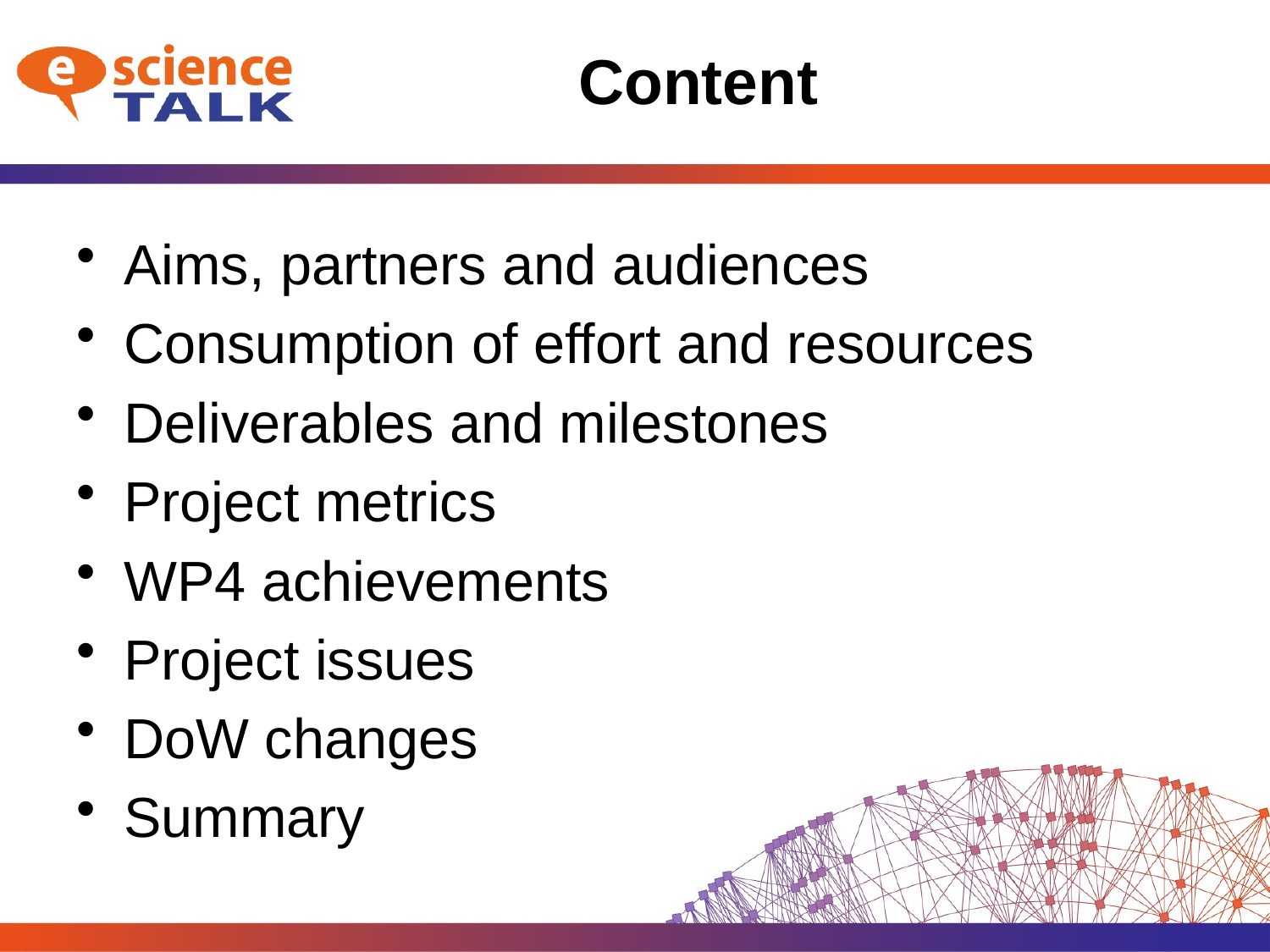

# Content
Aims, partners and audiences
Consumption of effort and resources
Deliverables and milestones
Project metrics
WP4 achievements
Project issues
DoW changes
Summary